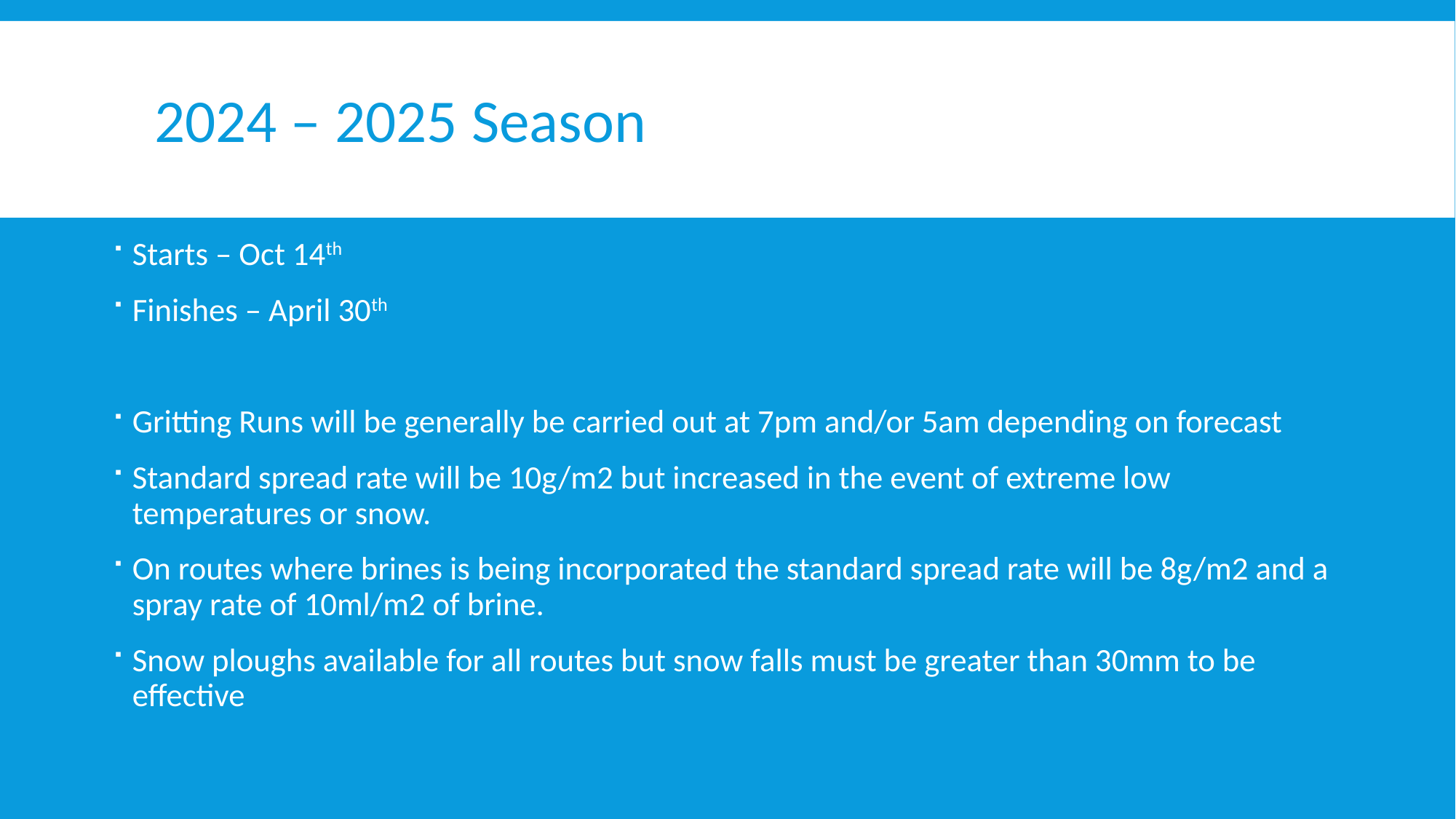

# 2024 – 2025 Season
Starts – Oct 14th
Finishes – April 30th

Gritting Runs will be generally be carried out at 7pm and/or 5am depending on forecast
Standard spread rate will be 10g/m2 but increased in the event of extreme low temperatures or snow.
On routes where brines is being incorporated the standard spread rate will be 8g/m2 and a spray rate of 10ml/m2 of brine.
Snow ploughs available for all routes but snow falls must be greater than 30mm to be effective